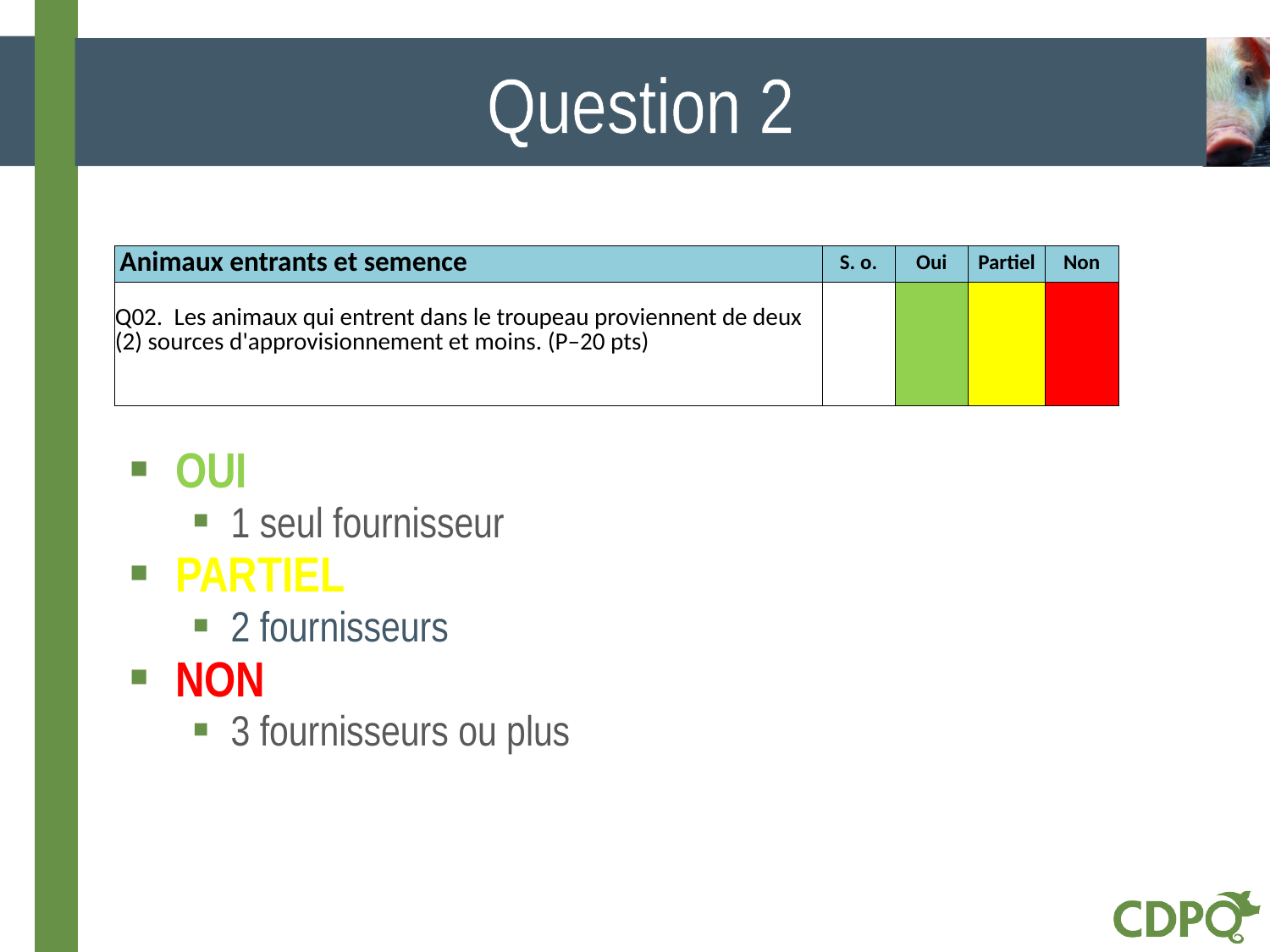

# Question 2
| Animaux entrants et semence | S. o. | Oui | Partiel | Non |
| --- | --- | --- | --- | --- |
| Q02. Les animaux qui entrent dans le troupeau proviennent de deux (2) sources d'approvisionnement et moins. (P–20 pts) |  |  |  |  |
OUI
1 seul fournisseur
PARTIEL
2 fournisseurs
NON
3 fournisseurs ou plus